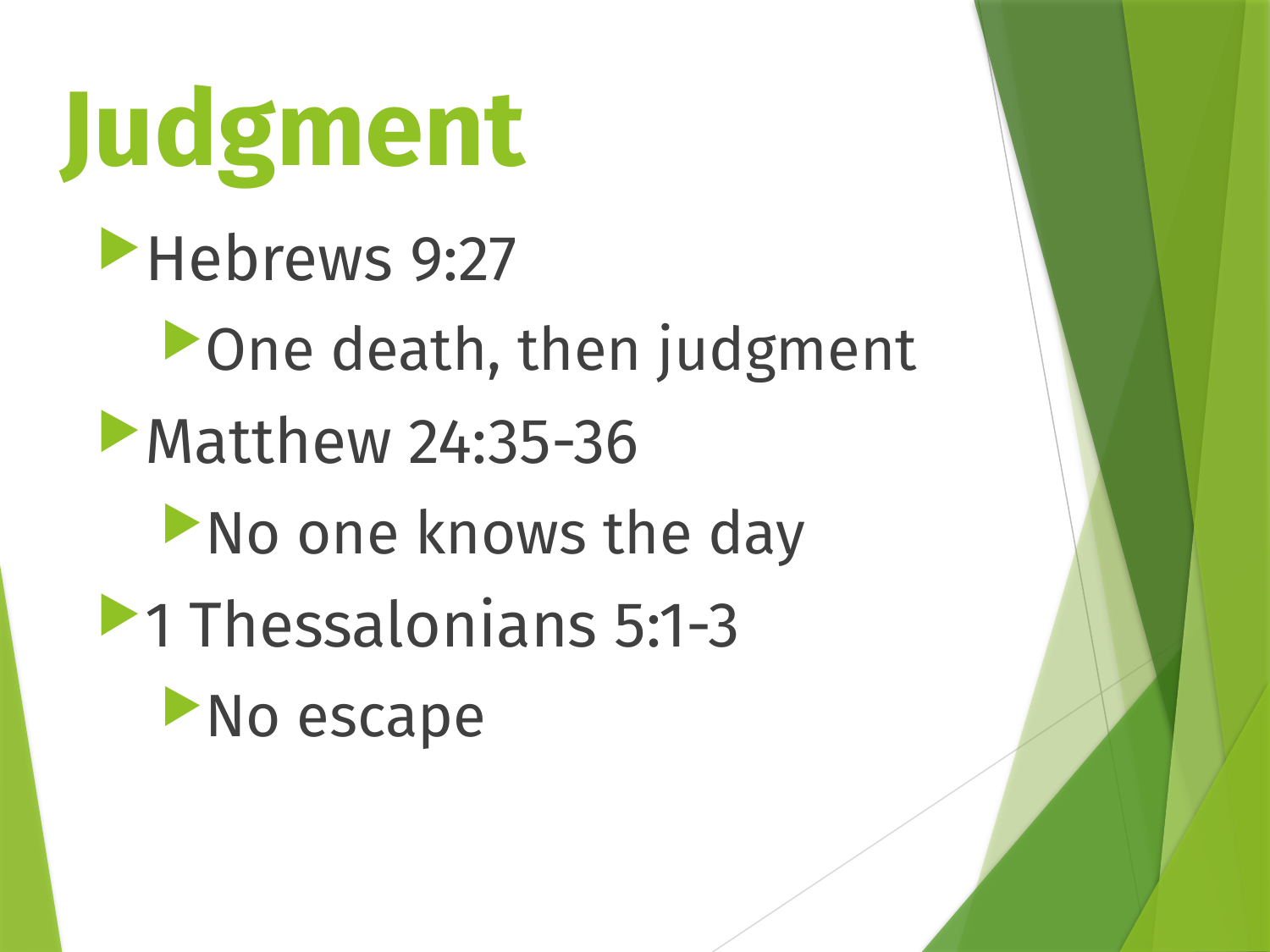

# Judgment
Hebrews 9:27
One death, then judgment
Matthew 24:35-36
No one knows the day
1 Thessalonians 5:1-3
No escape